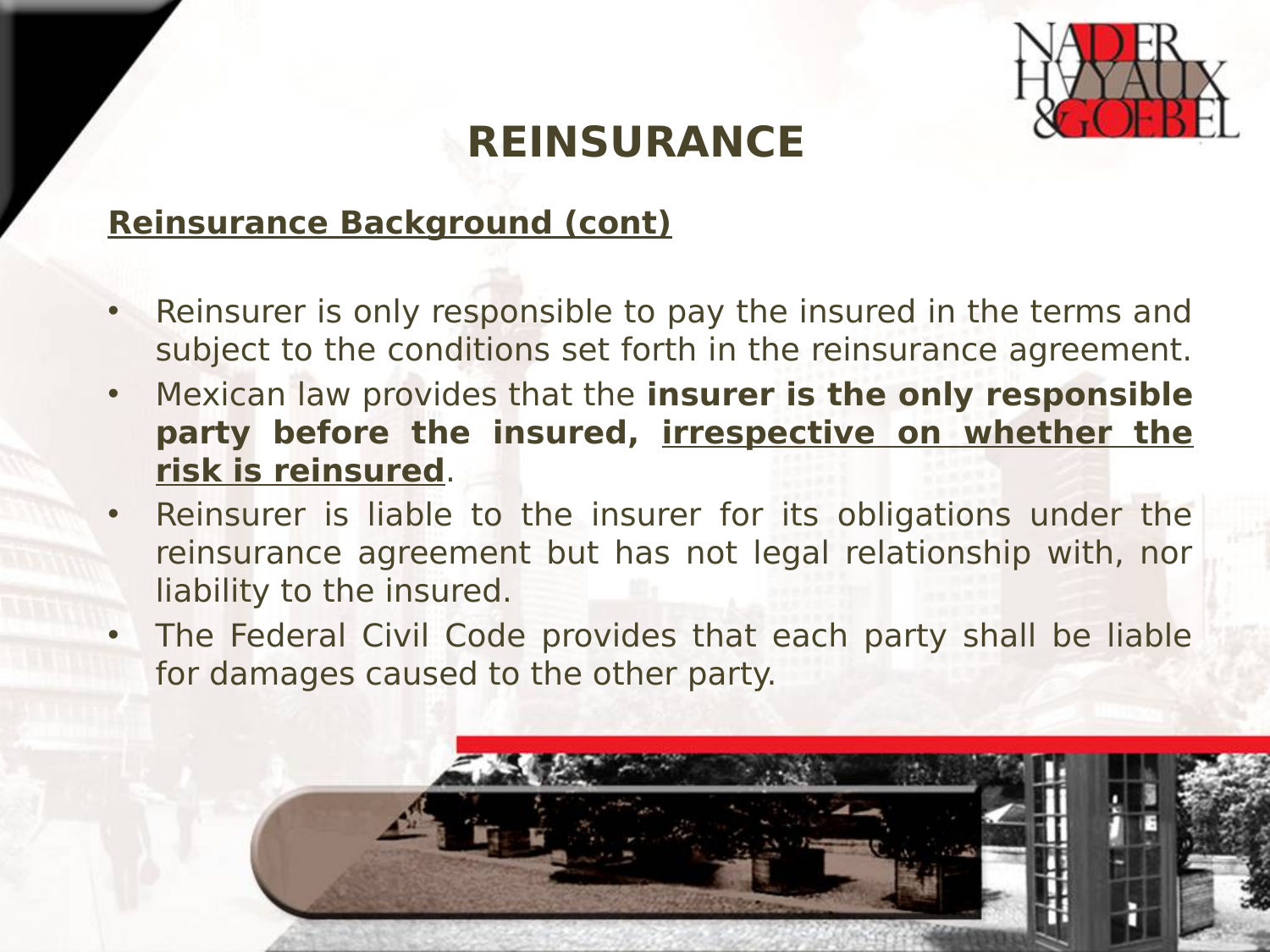

# REINSURANCE
Reinsurance Background (cont)

Reinsurer is only responsible to pay the insured in the terms and subject to the conditions set forth in the reinsurance agreement.
Mexican law provides that the insurer is the only responsible party before the insured, irrespective on whether the risk is reinsured.
Reinsurer is liable to the insurer for its obligations under the reinsurance agreement but has not legal relationship with, nor liability to the insured.
The Federal Civil Code provides that each party shall be liable for damages caused to the other party.